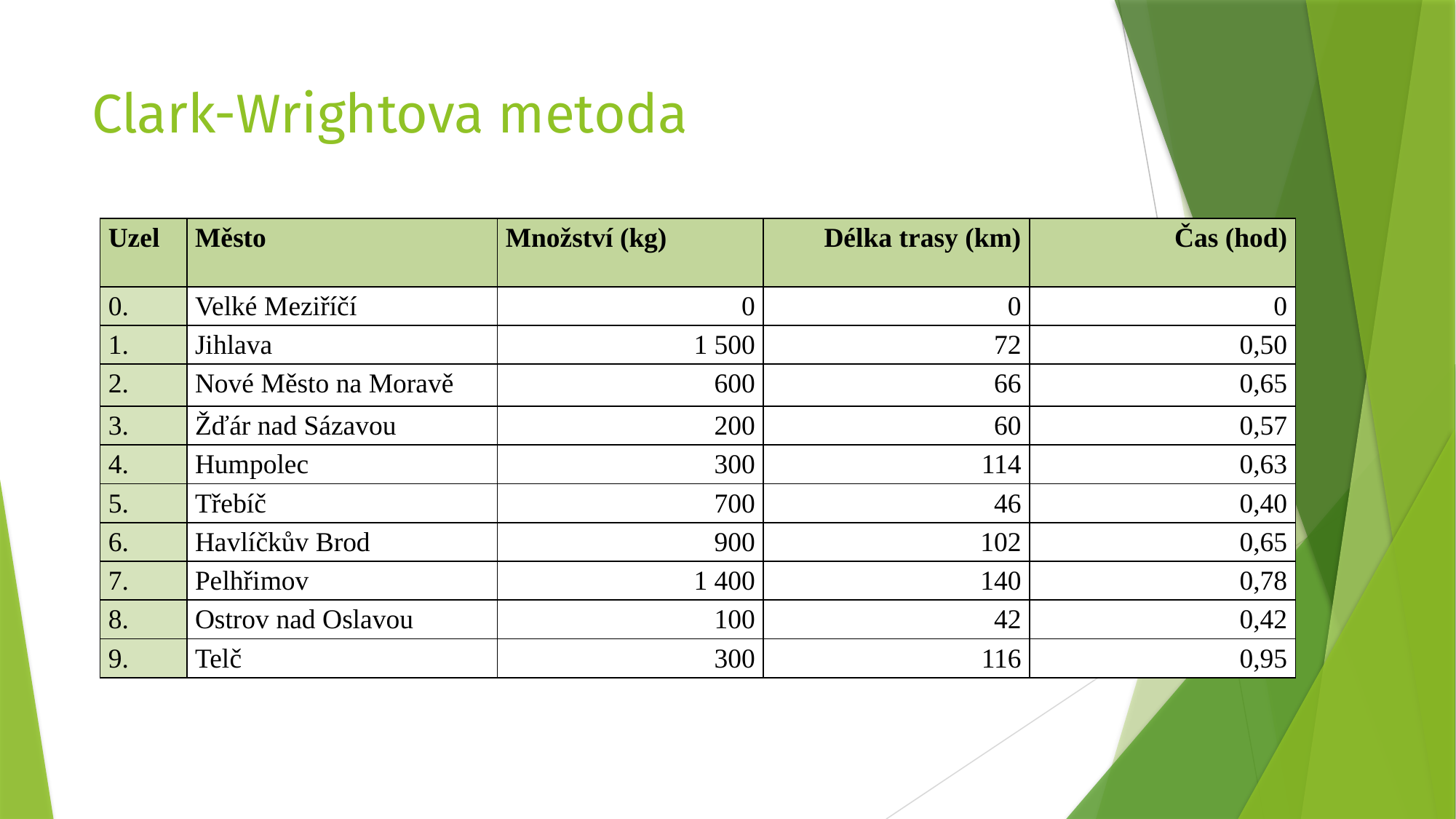

# Clark-Wrightova metoda
| Uzel | Město | Množství (kg) | Délka trasy (km) | Čas (hod) |
| --- | --- | --- | --- | --- |
| 0. | Velké Meziříčí | 0 | 0 | 0 |
| 1. | Jihlava | 1 500 | 72 | 0,50 |
| 2. | Nové Město na Moravě | 600 | 66 | 0,65 |
| 3. | Žďár nad Sázavou | 200 | 60 | 0,57 |
| 4. | Humpolec | 300 | 114 | 0,63 |
| 5. | Třebíč | 700 | 46 | 0,40 |
| 6. | Havlíčkův Brod | 900 | 102 | 0,65 |
| 7. | Pelhřimov | 1 400 | 140 | 0,78 |
| 8. | Ostrov nad Oslavou | 100 | 42 | 0,42 |
| 9. | Telč | 300 | 116 | 0,95 |